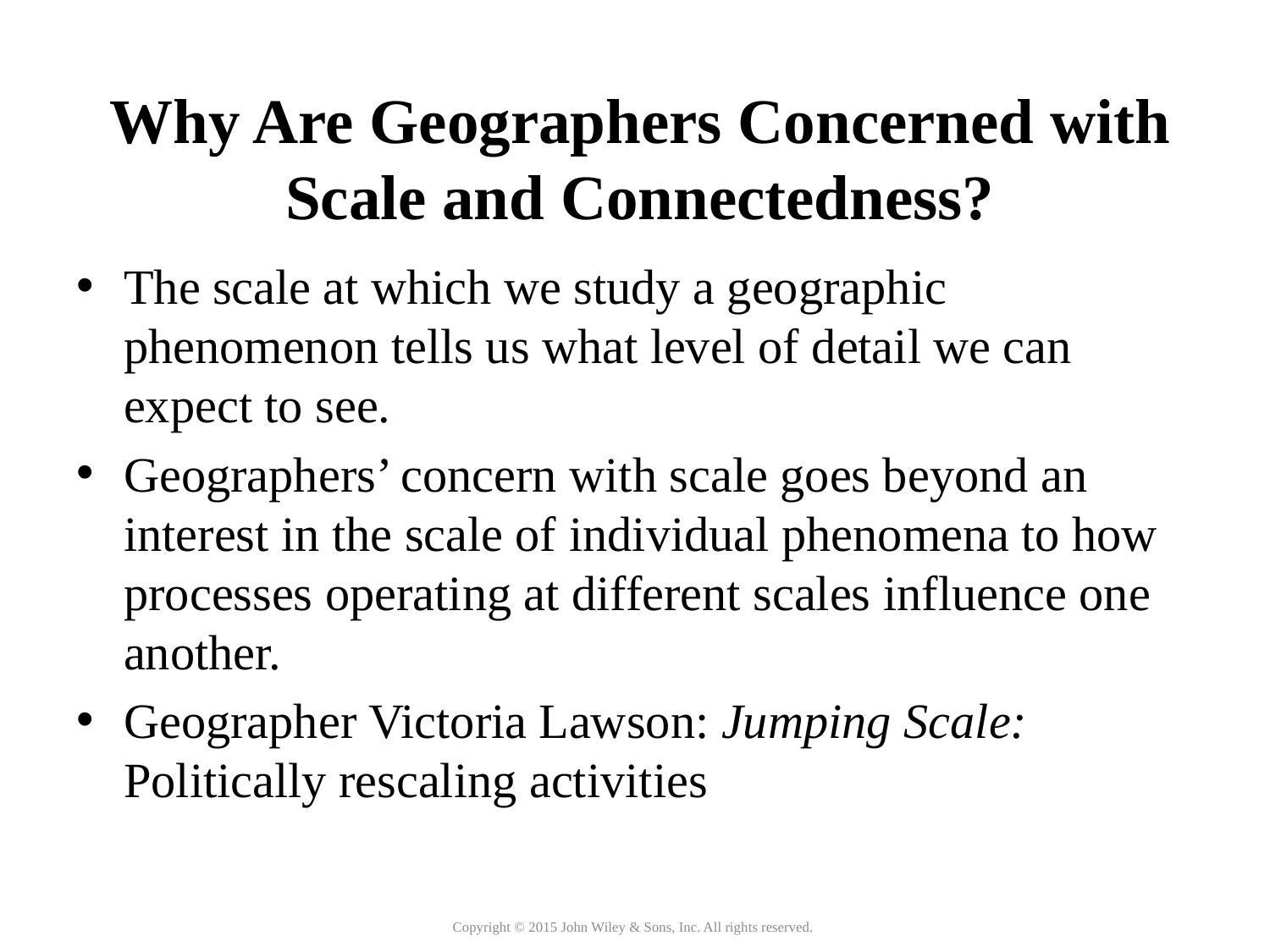

Why Are Geographers Concerned with Scale and Connectedness?
The scale at which we study a geographic phenomenon tells us what level of detail we can expect to see.
Geographers’ concern with scale goes beyond an interest in the scale of individual phenomena to how processes operating at different scales influence one another.
Geographer Victoria Lawson: Jumping Scale: Politically rescaling activities
Copyright © 2015 John Wiley & Sons, Inc. All rights reserved.